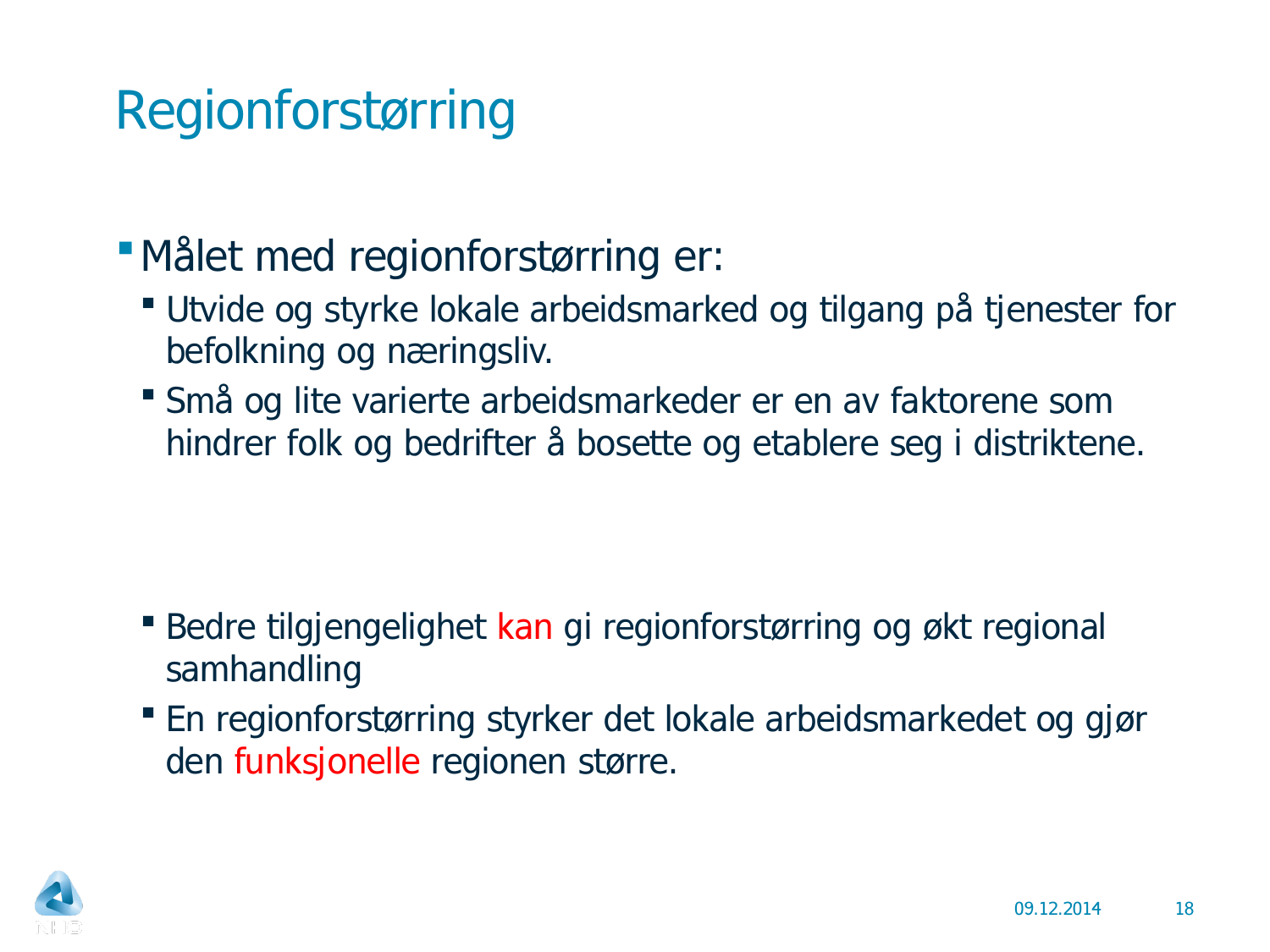

# Regionforstørring
Målet med regionforstørring er:
Utvide og styrke lokale arbeidsmarked og tilgang på tjenester for befolkning og næringsliv.
Små og lite varierte arbeidsmarkeder er en av faktorene som hindrer folk og bedrifter å bosette og etablere seg i distriktene.

Bedre tilgjengelighet kan gi regionforstørring og økt regional samhandling
En regionforstørring styrker det lokale arbeidsmarkedet og gjør den funksjonelle regionen større.

09.12.2014
18